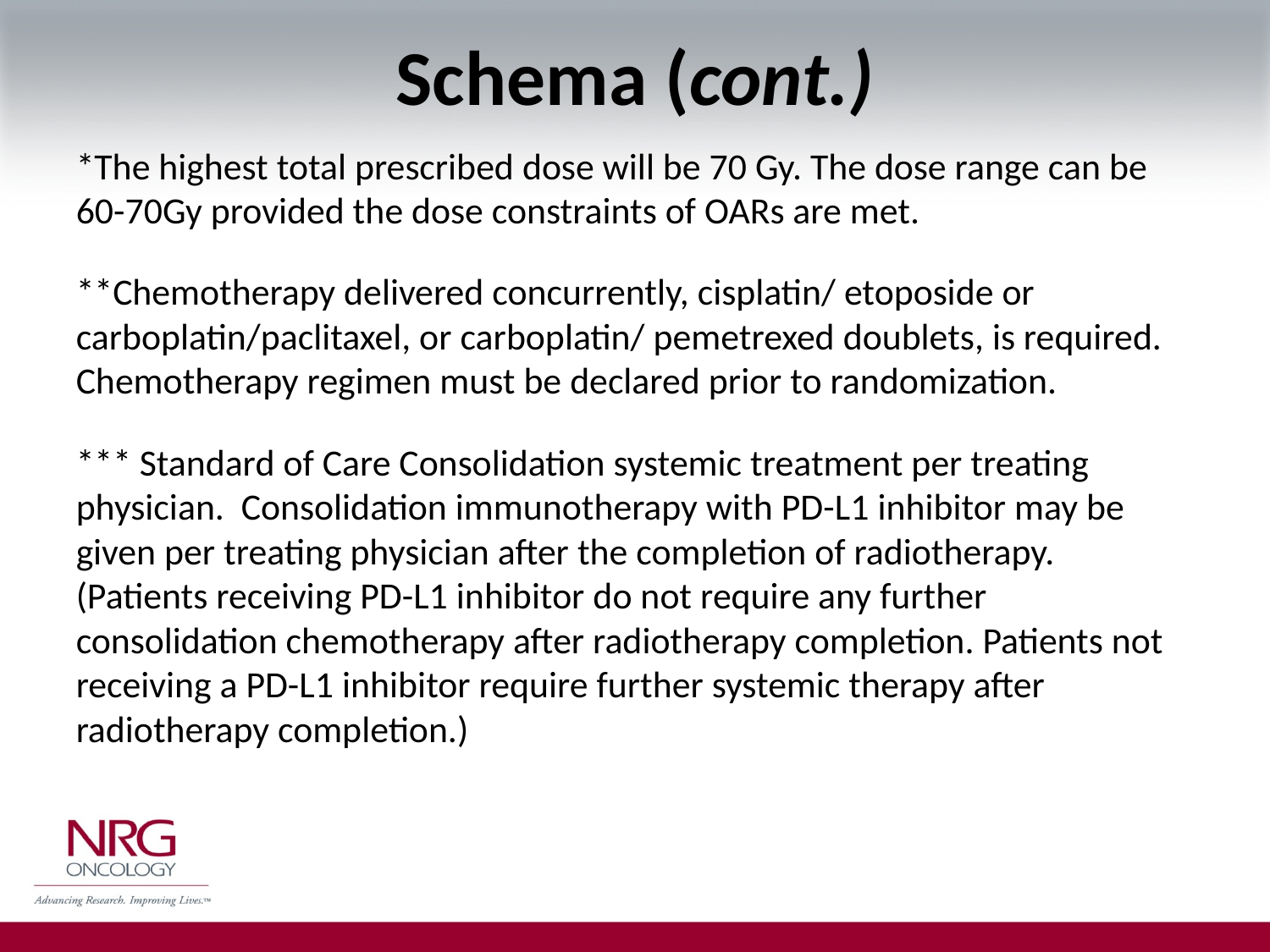

# Schema (cont.)
*The highest total prescribed dose will be 70 Gy. The dose range can be 60-70Gy provided the dose constraints of OARs are met.

**Chemotherapy delivered concurrently, cisplatin/ etoposide or carboplatin/paclitaxel, or carboplatin/ pemetrexed doublets, is required. Chemotherapy regimen must be declared prior to randomization.

*** Standard of Care Consolidation systemic treatment per treating physician.  Consolidation immunotherapy with PD-L1 inhibitor may be given per treating physician after the completion of radiotherapy. (Patients receiving PD-L1 inhibitor do not require any further consolidation chemotherapy after radiotherapy completion. Patients not receiving a PD-L1 inhibitor require further systemic therapy after radiotherapy completion.)